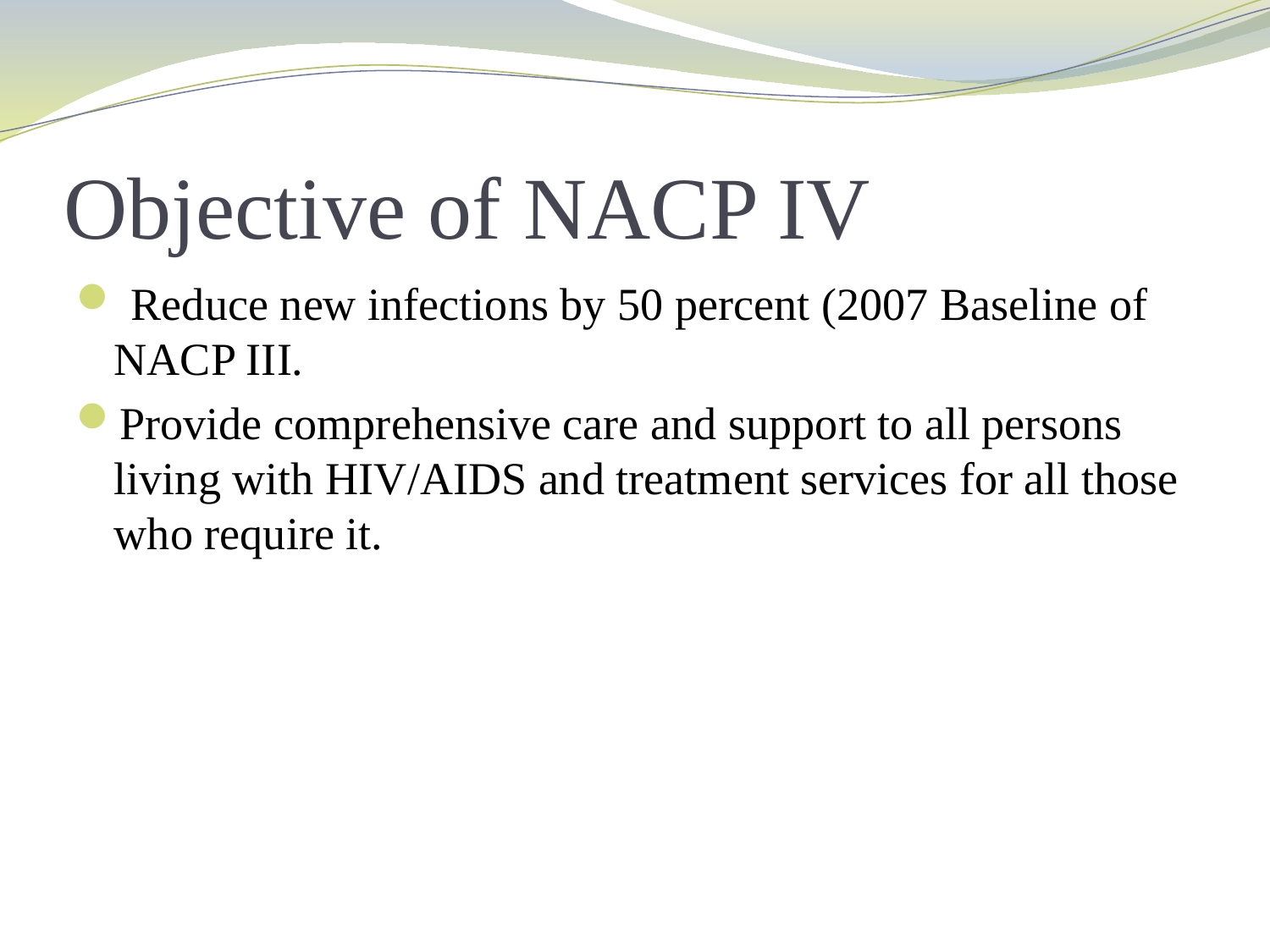

# Objective of NACP IV
 Reduce new infections by 50 percent (2007 Baseline of NACP III.
Provide comprehensive care and support to all persons living with HIV/AIDS and treatment services for all those who require it.